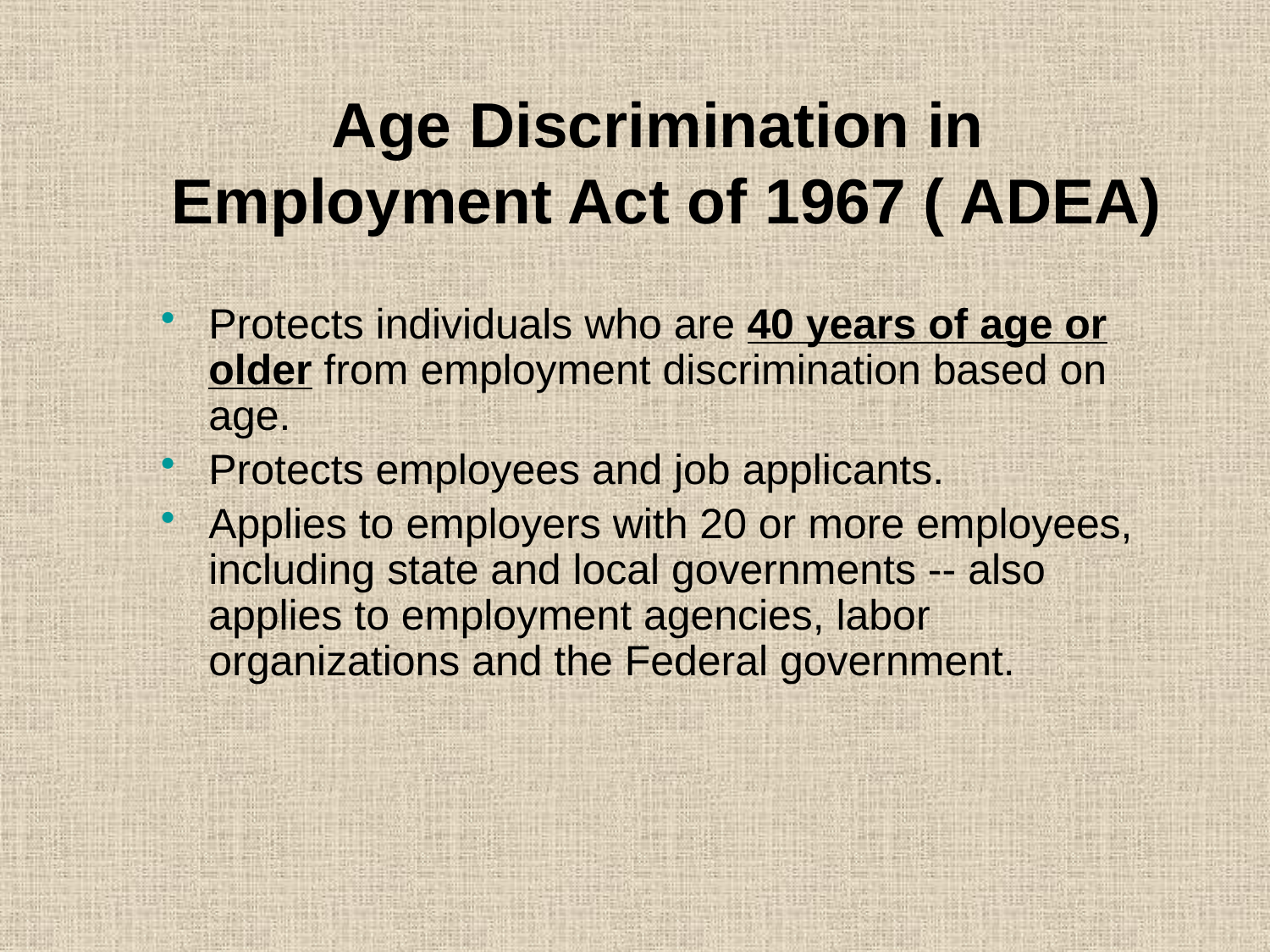

# Age Discrimination in Employment Act of 1967 ( ADEA)
Protects individuals who are 40 years of age or older from employment discrimination based on age.
Protects employees and job applicants.
Applies to employers with 20 or more employees, including state and local governments -- also applies to employment agencies, labor organizations and the Federal government.